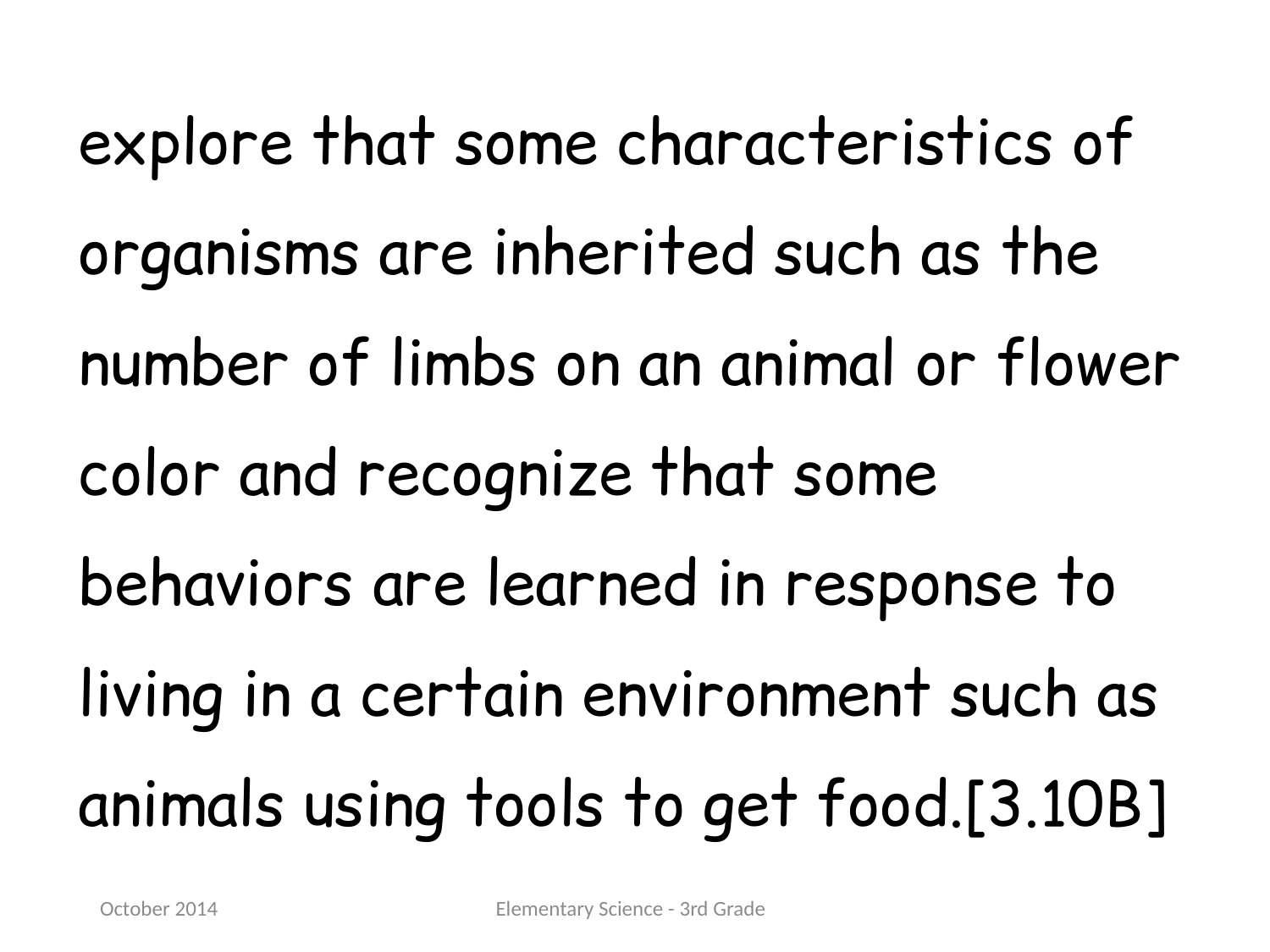

explore that some characteristics of organisms are inherited such as the number of limbs on an animal or flower color and recognize that some behaviors are learned in response to living in a certain environment such as animals using tools to get food.[3.10B]
October 2014
Elementary Science - 3rd Grade